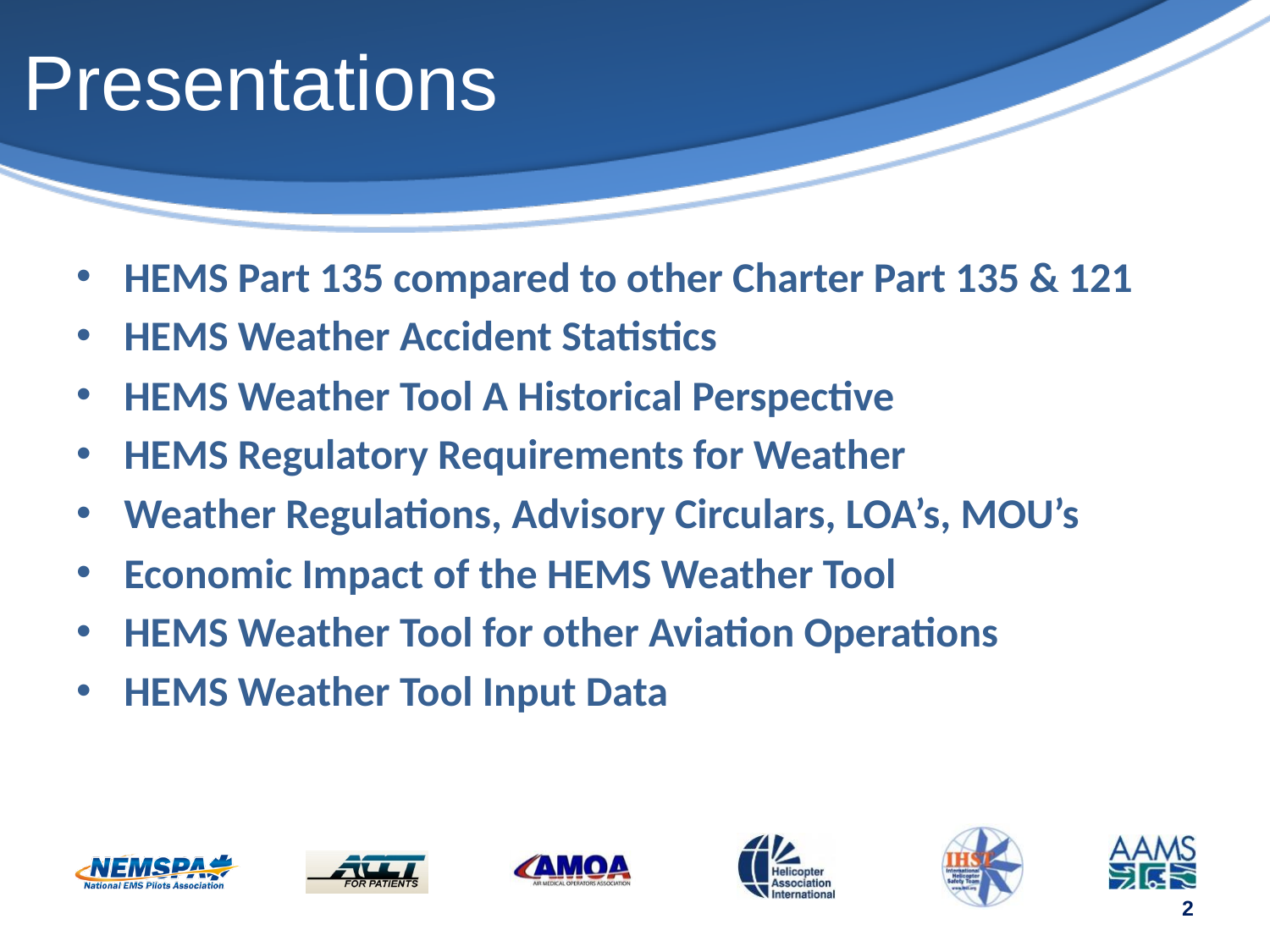

# Presentations
HEMS Part 135 compared to other Charter Part 135 & 121
HEMS Weather Accident Statistics
HEMS Weather Tool A Historical Perspective
HEMS Regulatory Requirements for Weather
Weather Regulations, Advisory Circulars, LOA’s, MOU’s
Economic Impact of the HEMS Weather Tool
HEMS Weather Tool for other Aviation Operations
HEMS Weather Tool Input Data
2